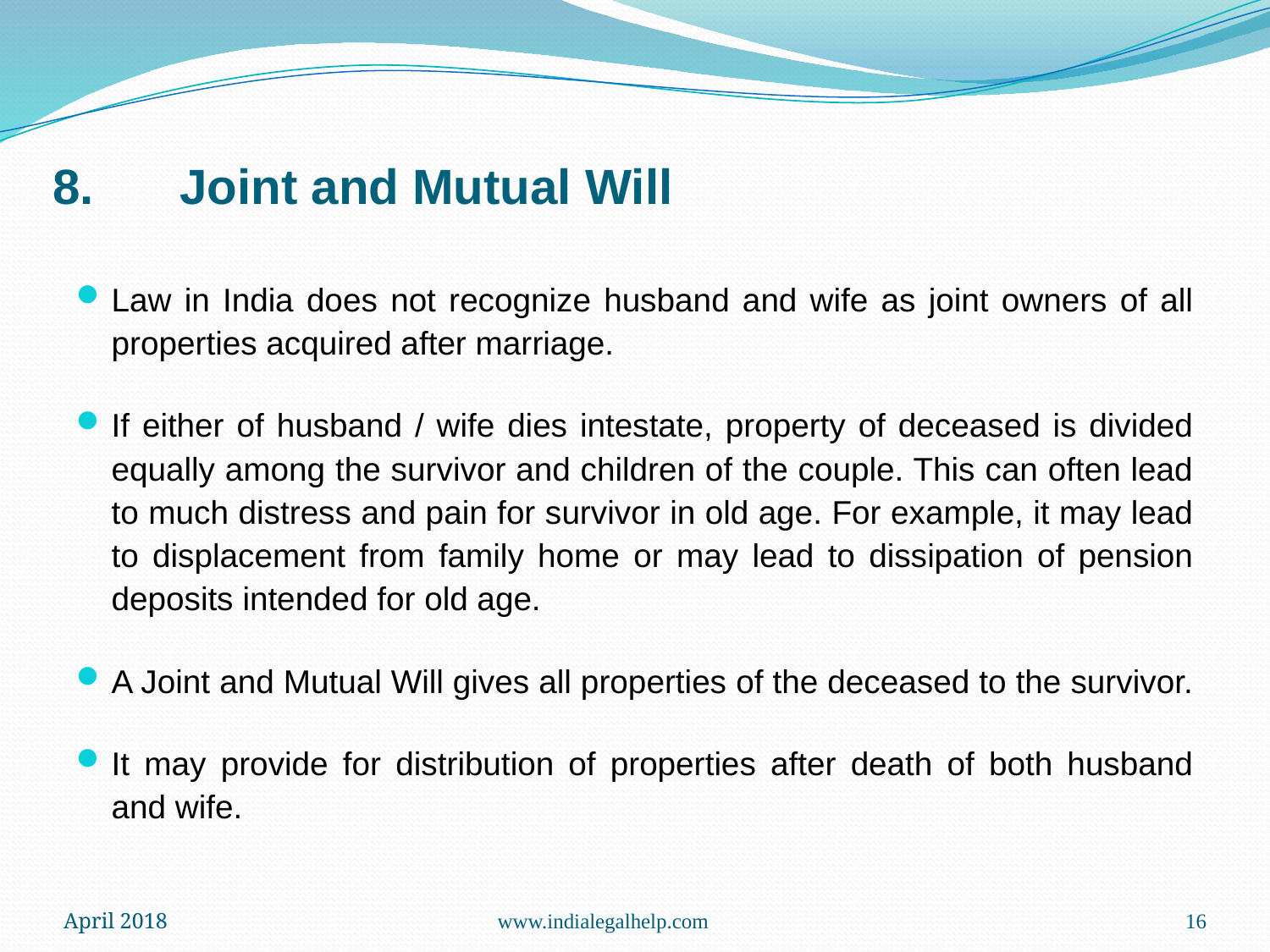

# 8.	Joint and Mutual Will
Law in India does not recognize husband and wife as joint owners of all properties acquired after marriage.
If either of husband / wife dies intestate, property of deceased is divided equally among the survivor and children of the couple. This can often lead to much distress and pain for survivor in old age. For example, it may lead to displacement from family home or may lead to dissipation of pension deposits intended for old age.
A Joint and Mutual Will gives all properties of the deceased to the survivor.
It may provide for distribution of properties after death of both husband and wife.
April 2018
www.indialegalhelp.com
16